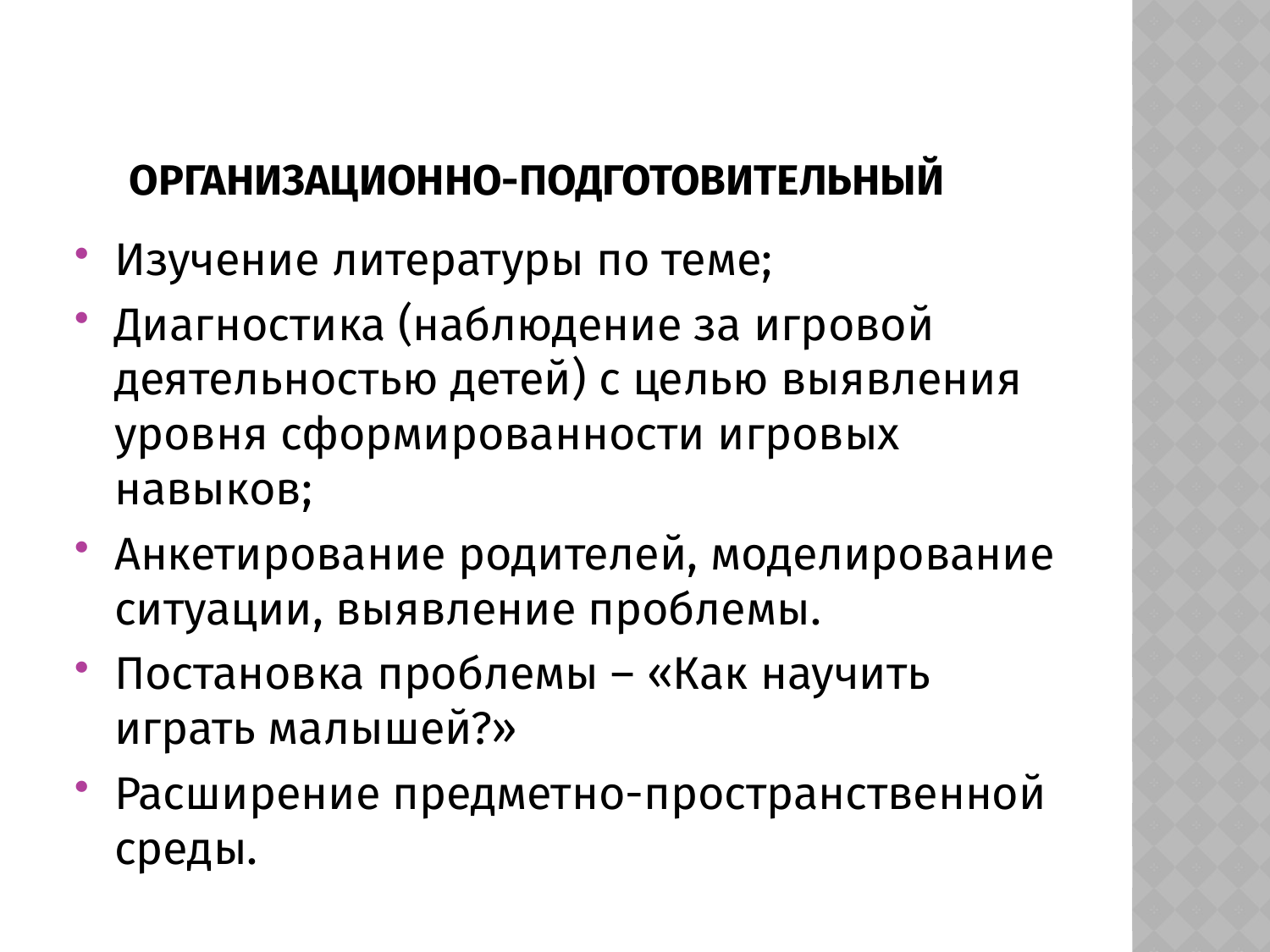

# Организационно-подготовительный
Изучение литературы по теме;
Диагностика (наблюдение за игровой деятельностью детей) с целью выявления уровня сформированности игровых навыков;
Анкетирование родителей, моделирование ситуации, выявление проблемы.
Постановка проблемы – «Как научить играть малышей?»
Расширение предметно-пространственной среды.